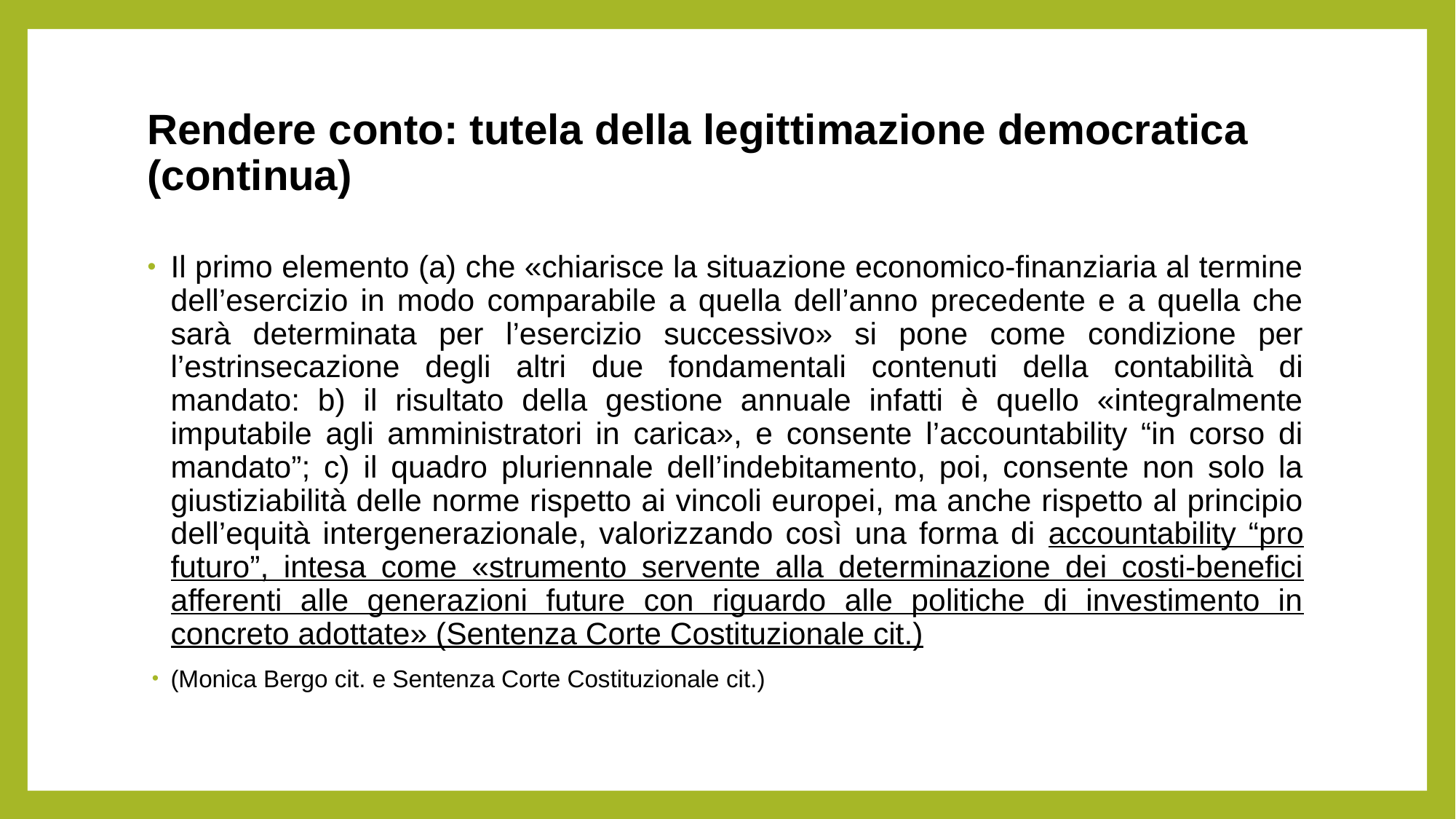

# Rendere conto: tutela della legittimazione democratica (continua)
Il primo elemento (a) che «chiarisce la situazione economico-finanziaria al termine dell’esercizio in modo comparabile a quella dell’anno precedente e a quella che sarà determinata per l’esercizio successivo» si pone come condizione per l’estrinsecazione degli altri due fondamentali contenuti della contabilità di mandato: b) il risultato della gestione annuale infatti è quello «integralmente imputabile agli amministratori in carica», e consente l’accountability “in corso di mandato”; c) il quadro pluriennale dell’indebitamento, poi, consente non solo la giustiziabilità delle norme rispetto ai vincoli europei, ma anche rispetto al principio dell’equità intergenerazionale, valorizzando così una forma di accountability “pro futuro”, intesa come «strumento servente alla determinazione dei costi-benefici afferenti alle generazioni future con riguardo alle politiche di investimento in concreto adottate» (Sentenza Corte Costituzionale cit.)
(Monica Bergo cit. e Sentenza Corte Costituzionale cit.)